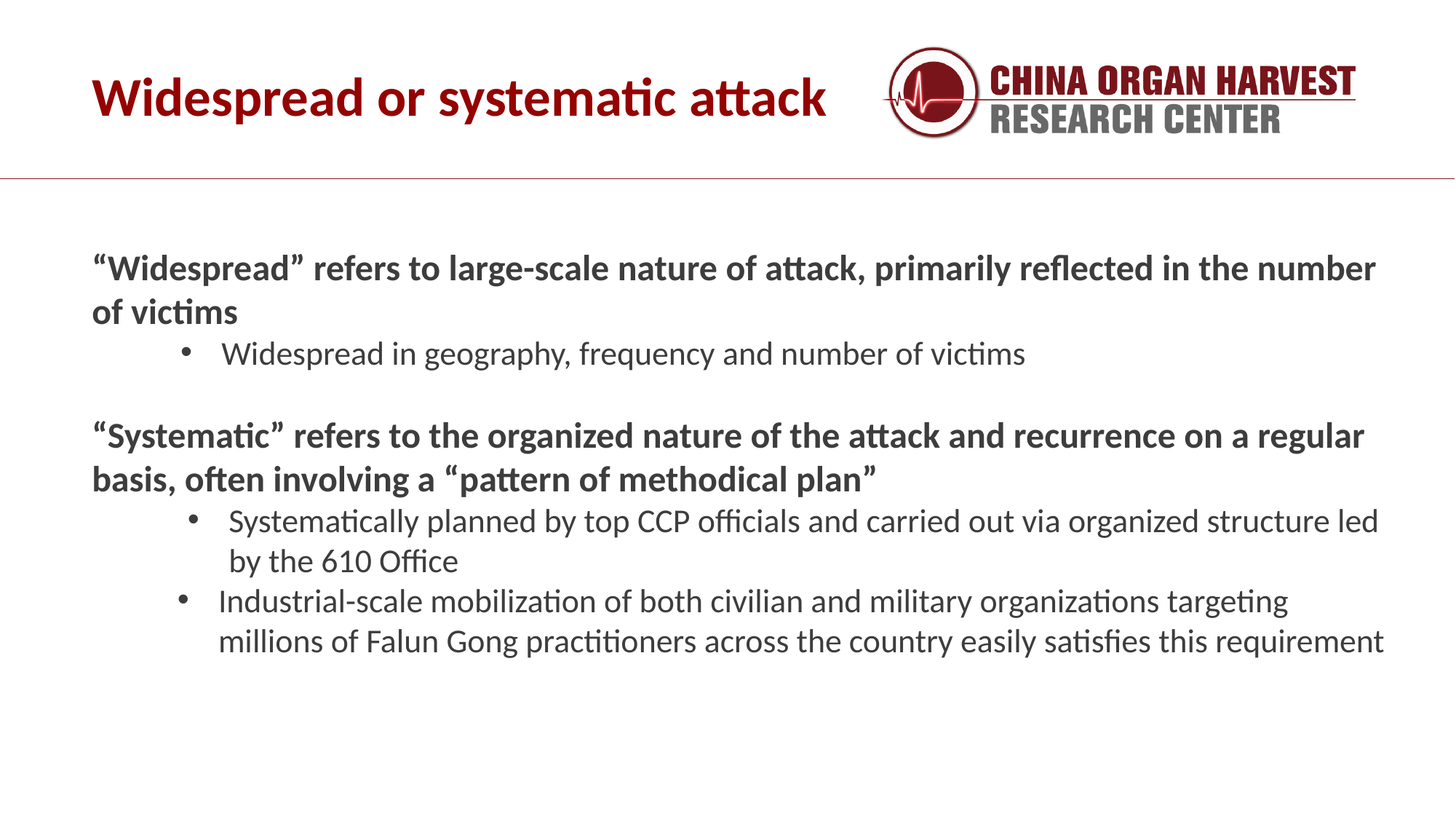

Widespread or systematic attack

“Widespread” refers to large-scale nature of attack, primarily reflected in the number of victims
Widespread in geography, frequency and number of victims

“Systematic” refers to the organized nature of the attack and recurrence on a regular basis, often involving a “pattern of methodical plan”
Systematically planned by top CCP officials and carried out via organized structure led by the 610 Office
Industrial-scale mobilization of both civilian and military organizations targeting millions of Falun Gong practitioners across the country easily satisfies this requirement